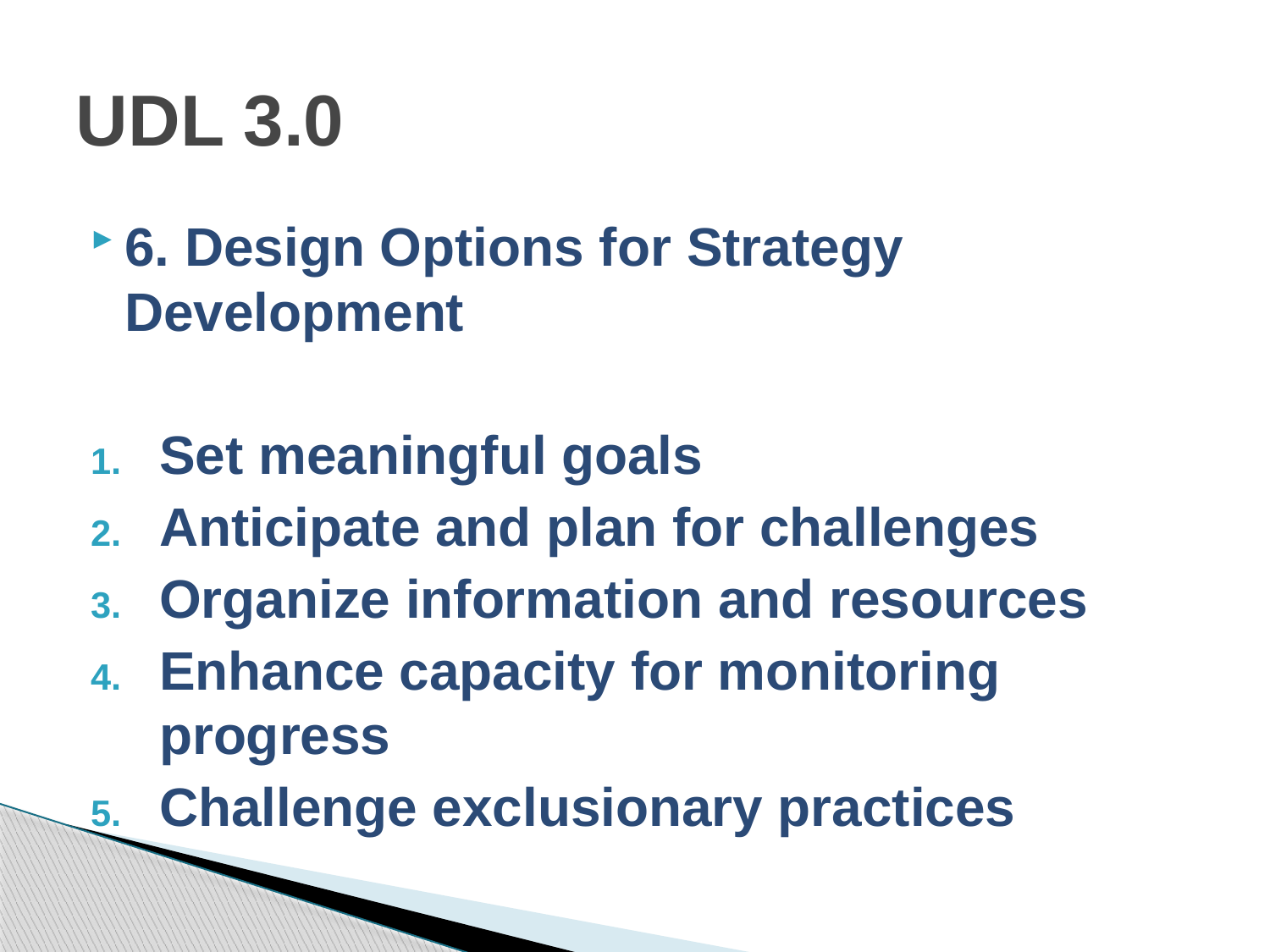

# UDL 3.0
6. Design Options for Strategy Development

Set meaningful goals
Anticipate and plan for challenges
Organize information and resources
Enhance capacity for monitoring progress
Challenge exclusionary practices